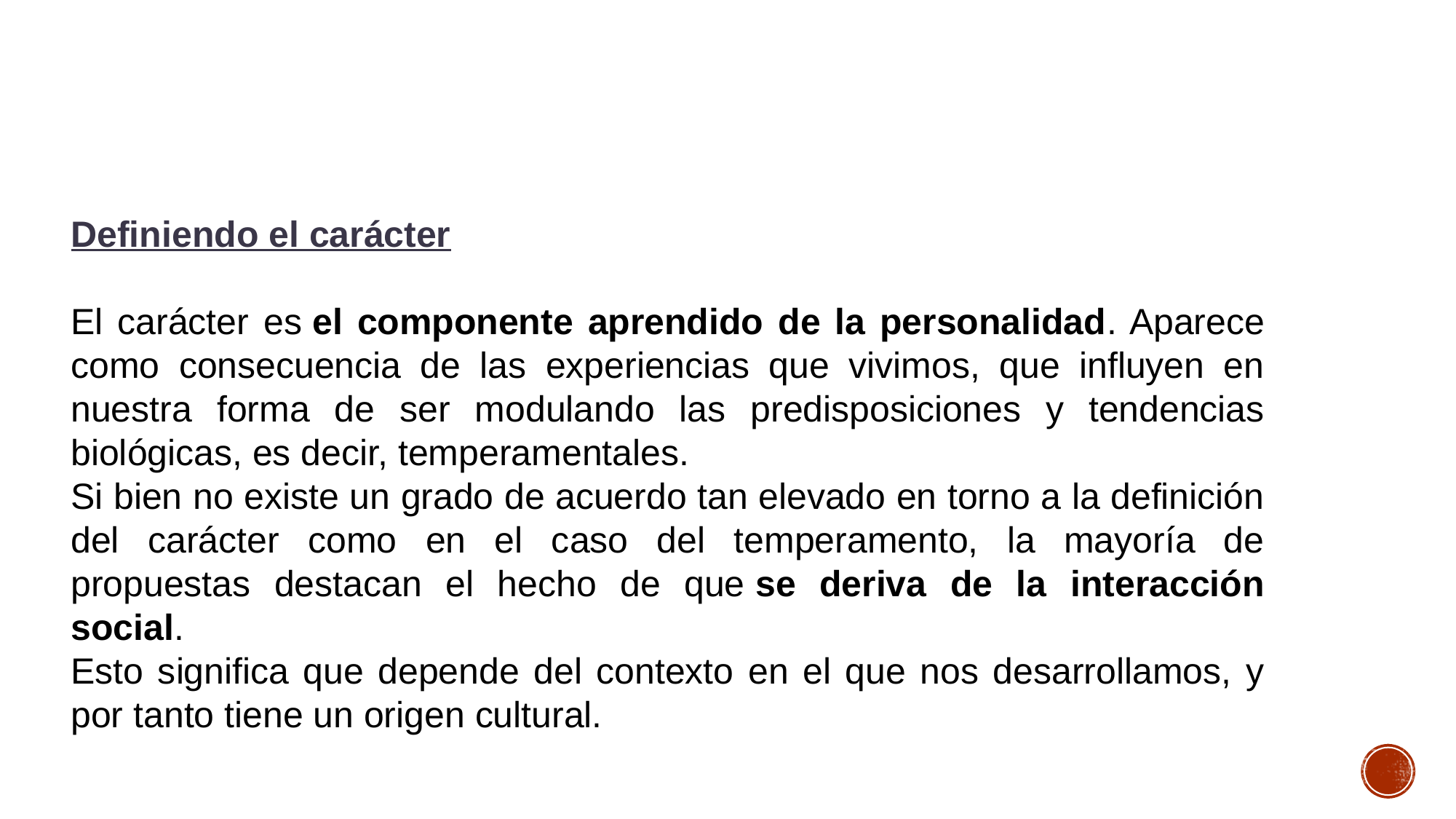

Definiendo el carácter

El carácter es el componente aprendido de la personalidad. Aparece como consecuencia de las experiencias que vivimos, que influyen en nuestra forma de ser modulando las predisposiciones y tendencias biológicas, es decir, temperamentales.
Si bien no existe un grado de acuerdo tan elevado en torno a la definición del carácter como en el caso del temperamento, la mayoría de propuestas destacan el hecho de que se deriva de la interacción social.
Esto significa que depende del contexto en el que nos desarrollamos, y por tanto tiene un origen cultural.